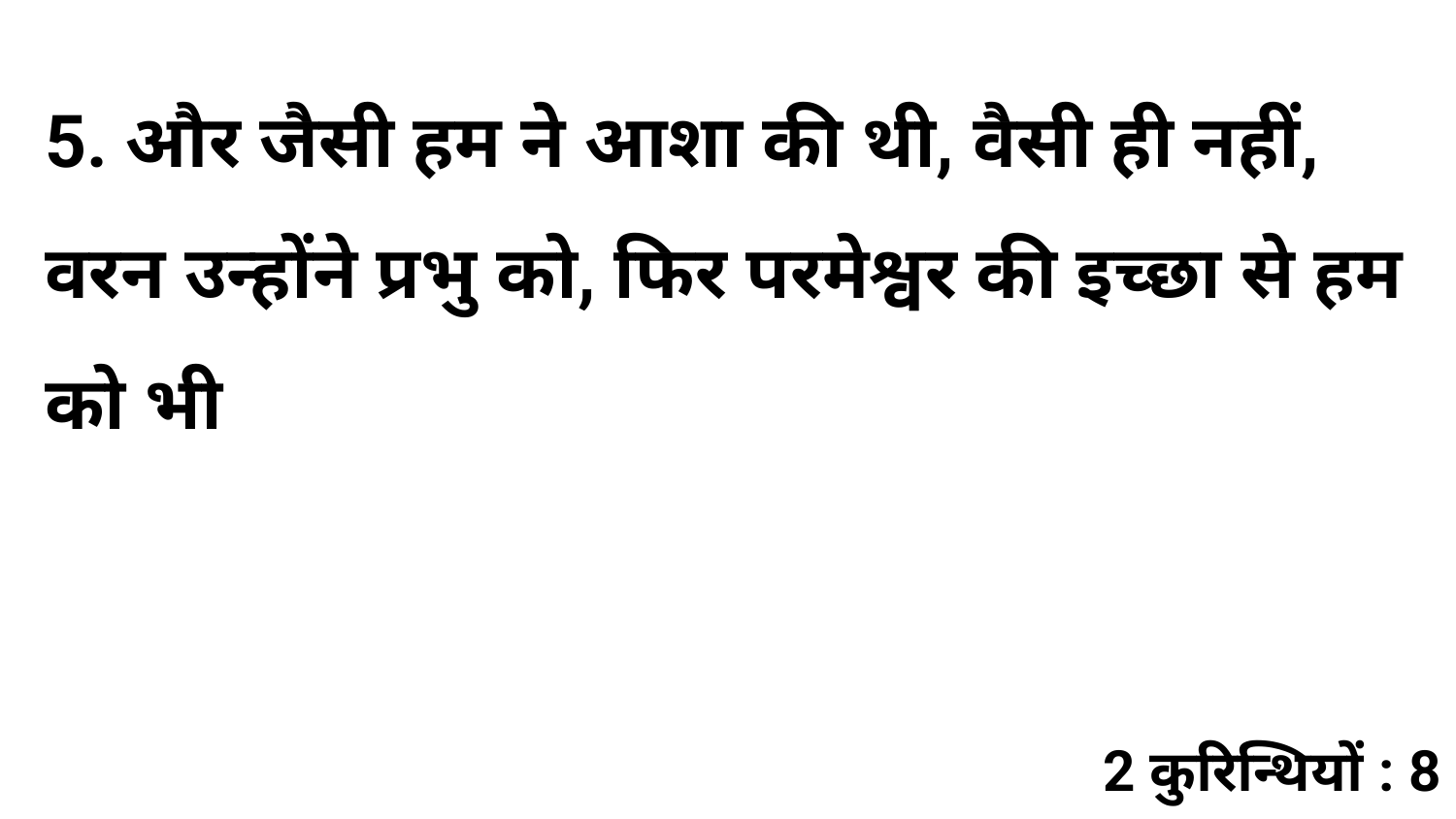

5. और जैसी हम ने आशा की थी, वैसी ही नहीं, वरन उन्होंने प्रभु को, फिर परमेश्वर की इच्छा से हम को भी
2 कुरिन्थियों : 8